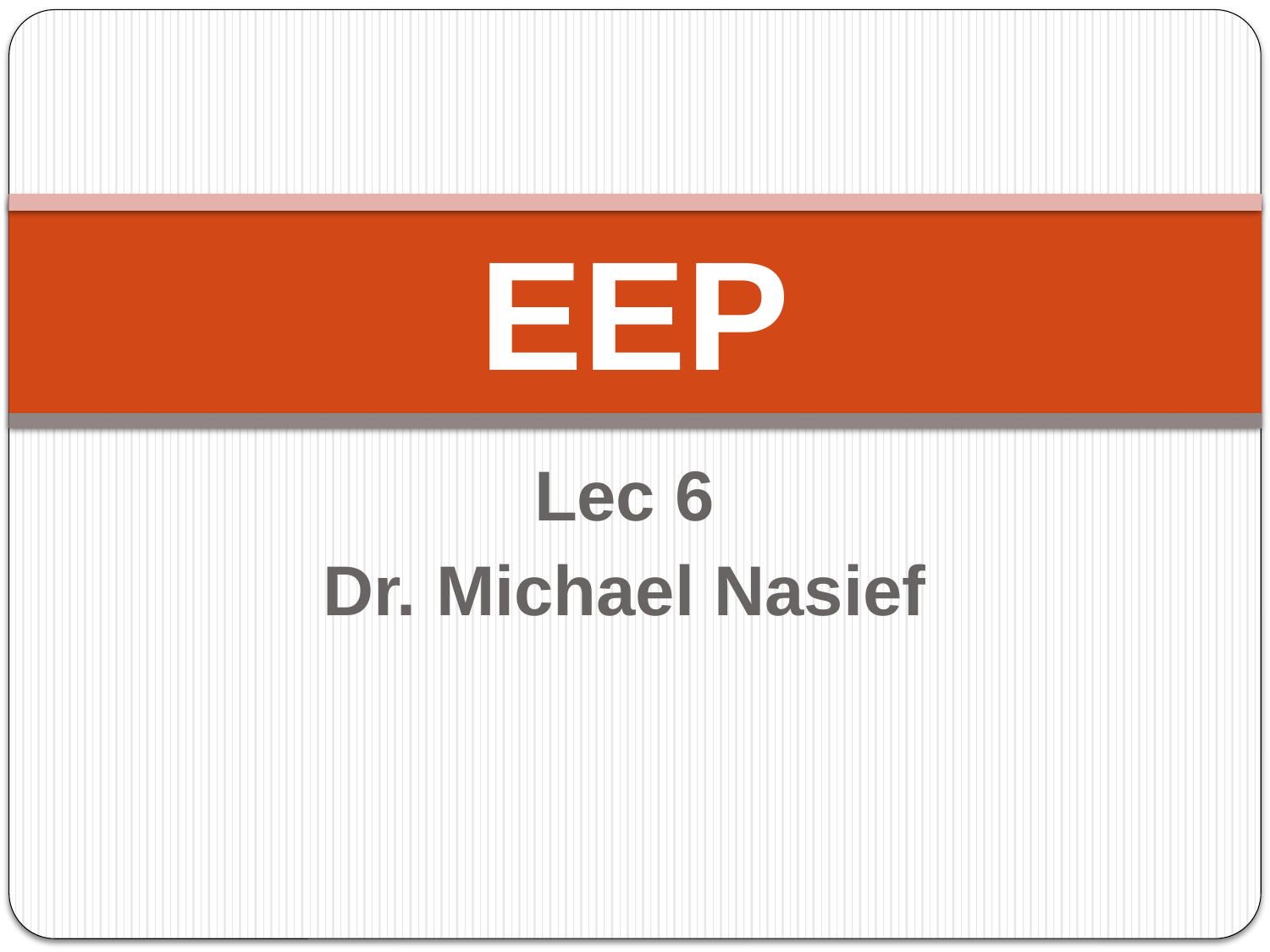

# EEP
Lec 6
Dr. Michael Nasief